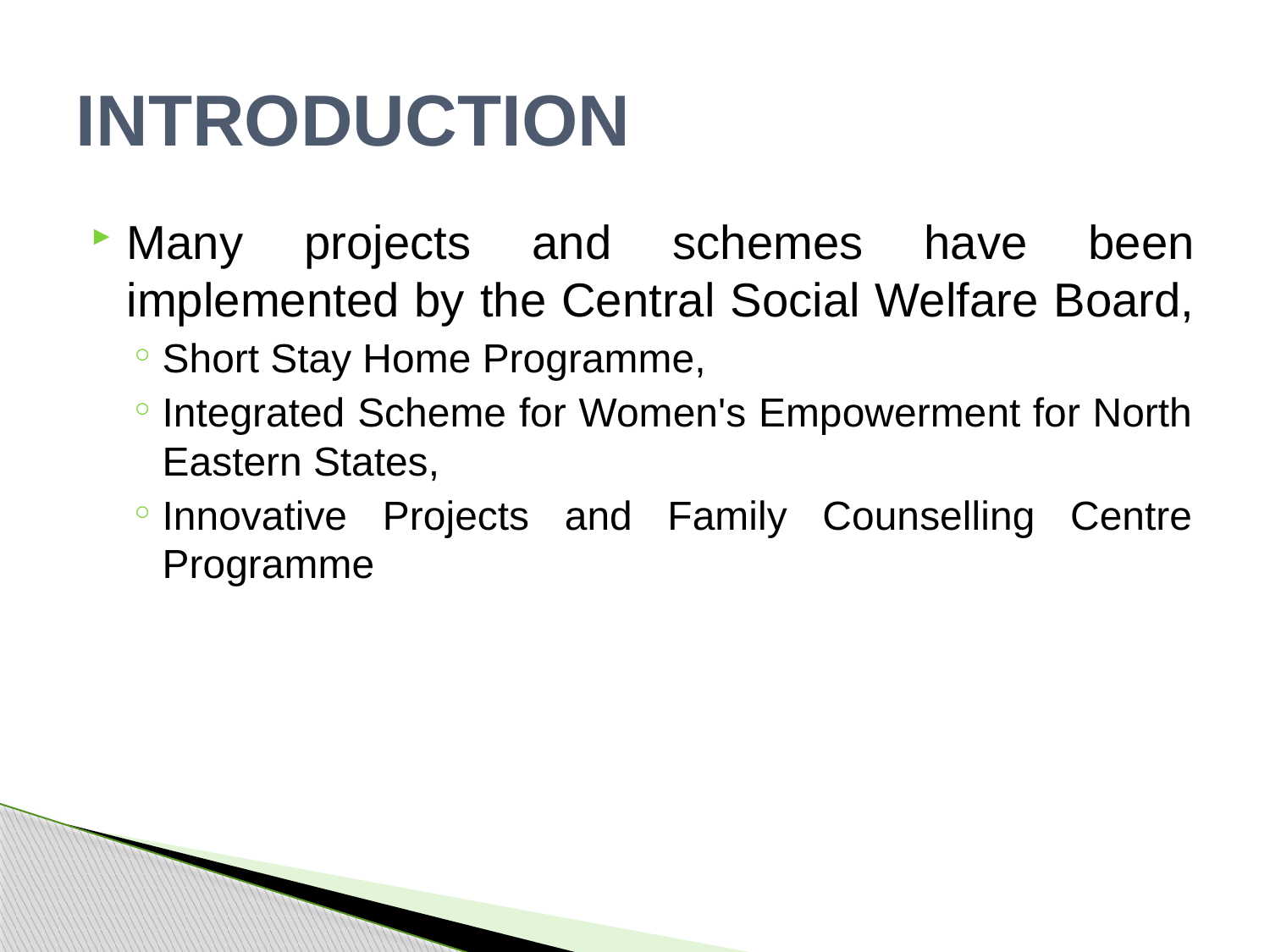

# INTRODUCTION
Many projects and schemes have been implemented by the Central Social Welfare Board,
Short Stay Home Programme,
Integrated Scheme for Women's Empowerment for North Eastern States,
Innovative Projects and Family Counselling Centre Programme